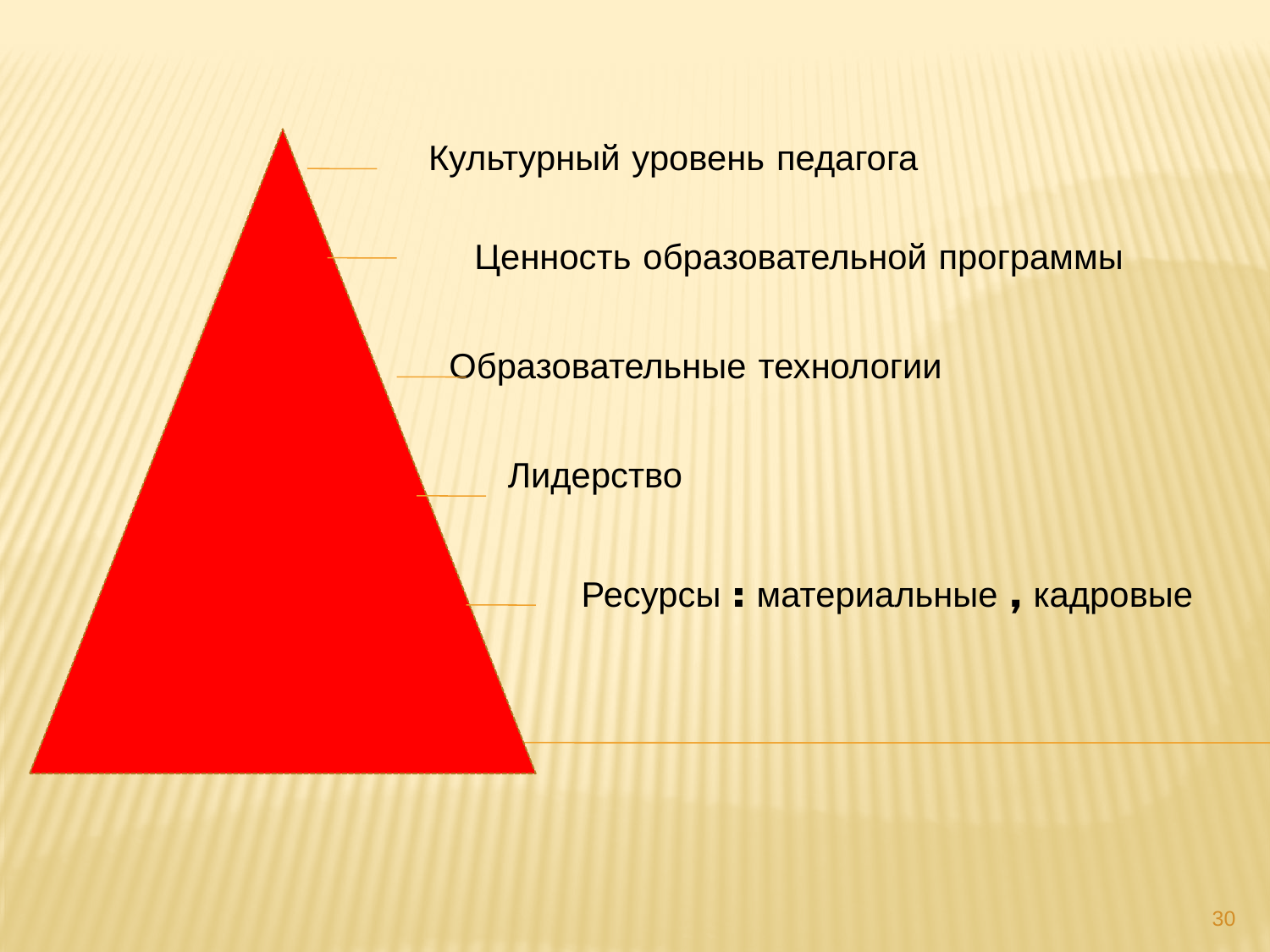

Культурный уровень педагога
Ценность образовательной программы
Образовательные технологии
Лидерство
Ресурсы : материальные , кадровые
30